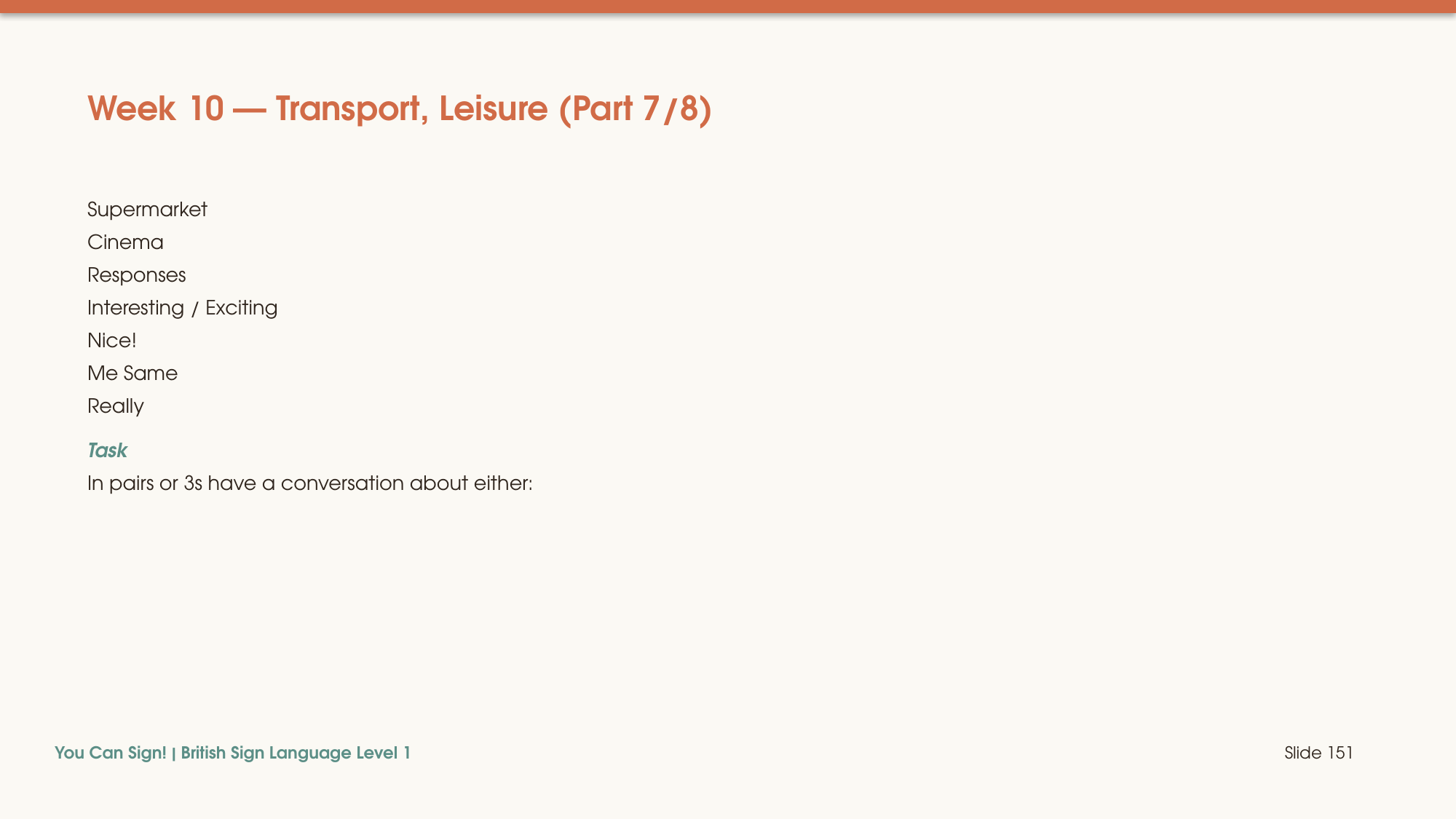

Week 10 — Transport, Leisure (Part 7/8)
Supermarket
Cinema
Responses
Interesting / Exciting
Nice!
Me Same
Really
Task
In pairs or 3s have a conversation about either:
You Can Sign! | British Sign Language Level 1
Slide 151